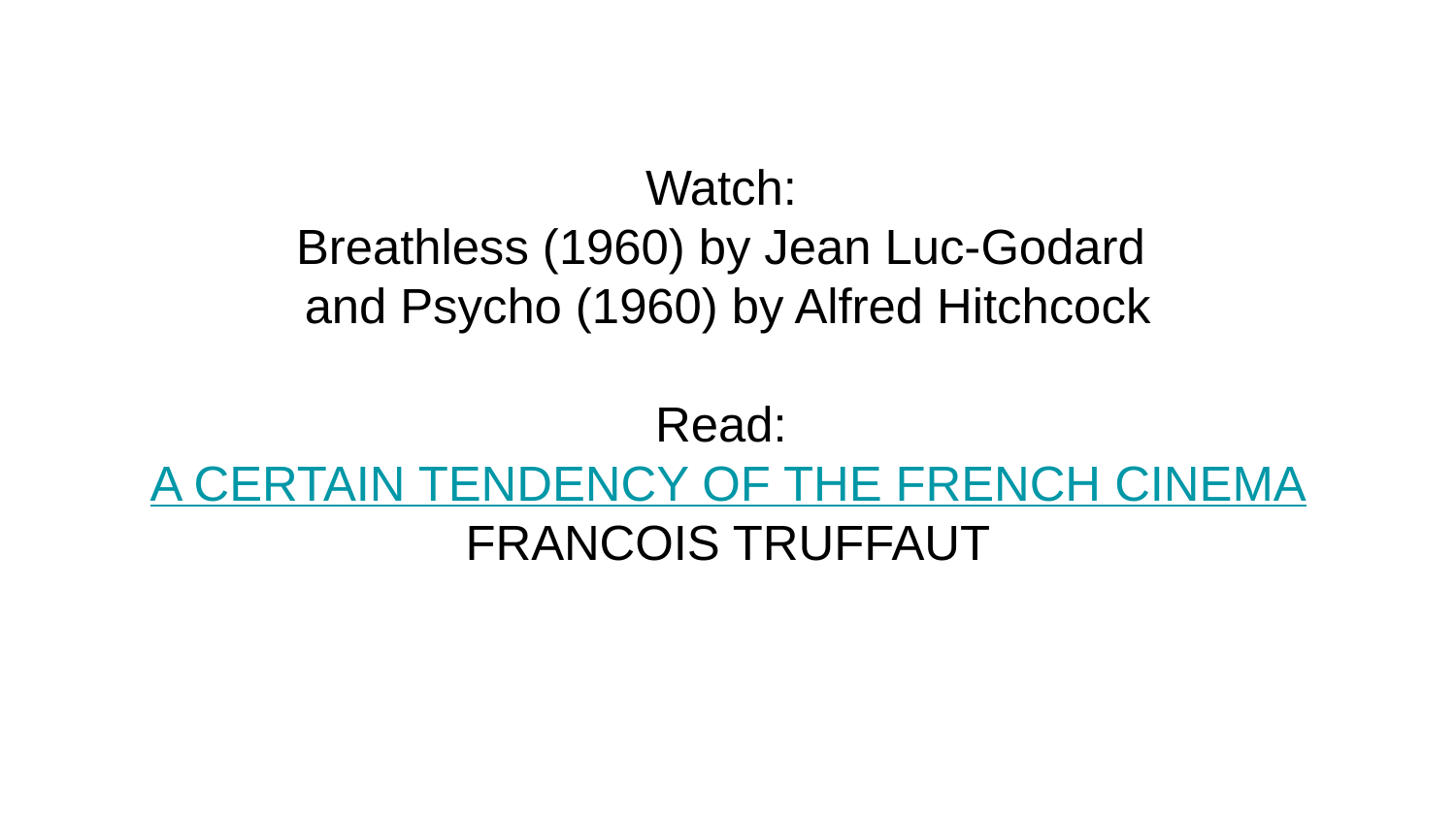

# Watch:
Breathless (1960) by Jean Luc-Godard
and Psycho (1960) by Alfred Hitchcock

Read:
A CERTAIN TENDENCY OF THE FRENCH CINEMA
FRANCOIS TRUFFAUT